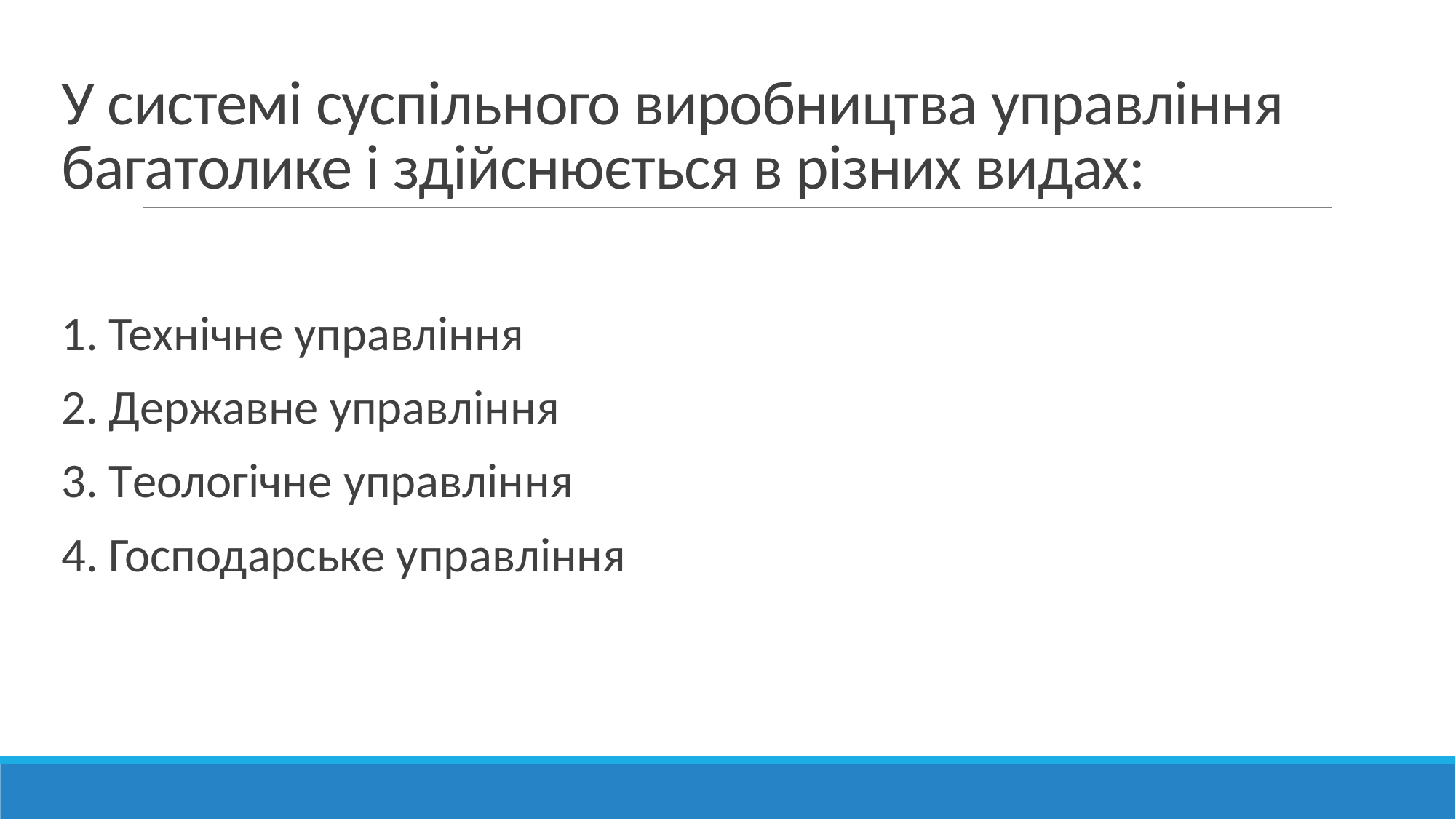

# У системі суспільного виробництва управління багатолике і здійснюється в різних видах:
1. Технічне управління
2. Державне управління
3. Теологічне управління
4. Господарське управління